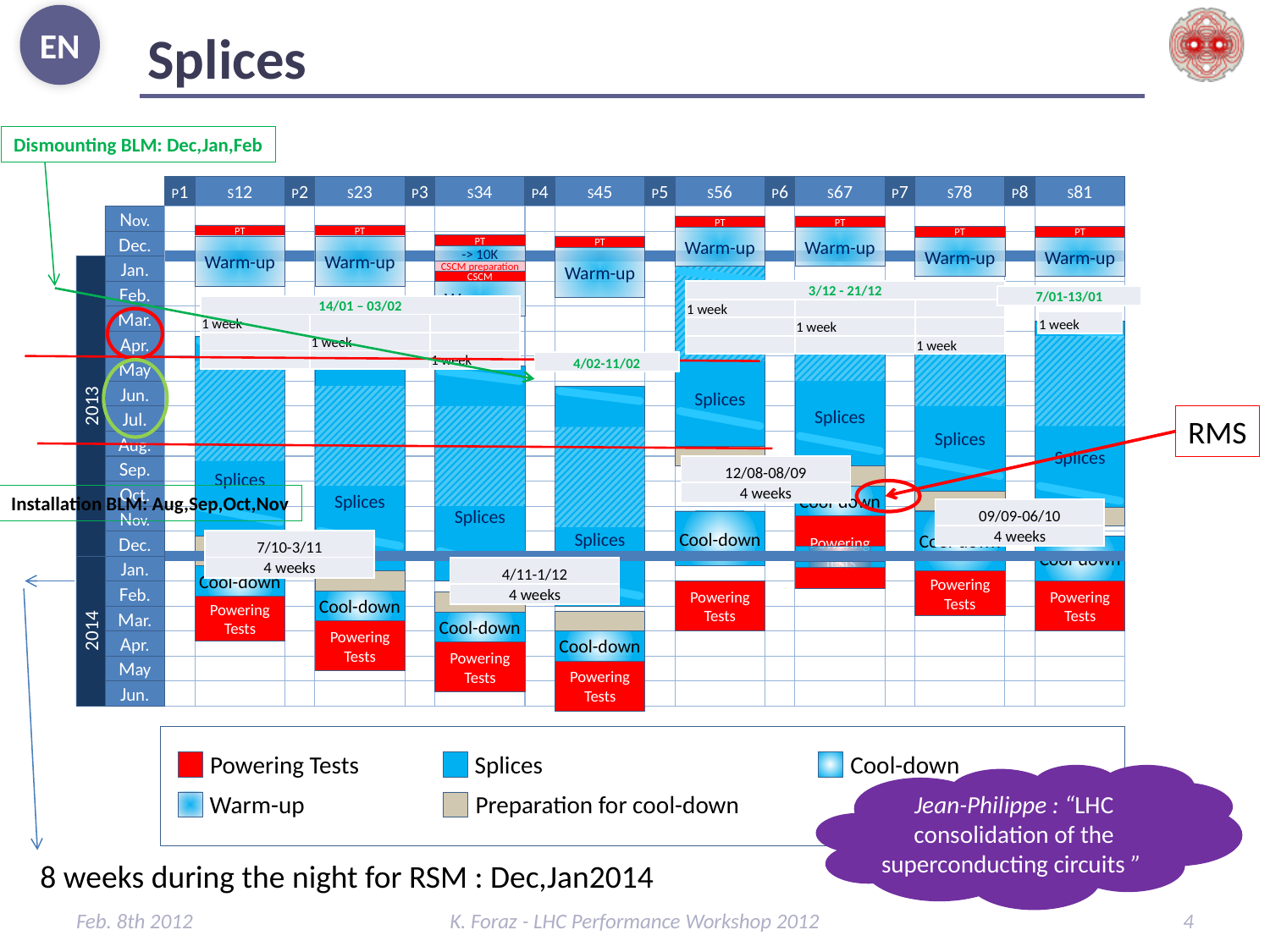

# Splices
Dismounting BLM: Dec,Jan,Feb
PT
PT
PT
PT
PT
PT
PT
PT
Warm-up
Warm-up
Warm-up
Warm-up
Warm-up
Warm-up
Warm-up
Warm-up
-> 10K
CSCM preparation
CSCM
Splices

Splices

Splices

Splices

Splices

Splices

Splices

Splices

| 3/12 - 21/12 |  |  |
| --- | --- | --- |
| 1 week |  |  |
|  | 1 week |  |
|  |  | 1 week |
| 7/01-13/01 |
| --- |
| 14/01 – 03/02 |  |  |
| --- | --- | --- |
| 1 week |  |  |
|  | 1 week |  |
|  |  | 1 week |

| 1 week |
| --- |
| 4/02-11/02 |
| --- |

RMS

| 12/08-08/09 |
| --- |
| 4 weeks |

Installation BLM: Aug,Sep,Oct,Nov
Cool-down
Cool-down
Cool-down
Cool-down
Cool-down
Cool-down
Cool-down
Cool-down

| 09/09-06/10 |
| --- |
| 4 weeks |
Powering Tests
Powering Tests
Powering Tests
Powering Tests
Powering Tests
Powering Tests
Powering Tests
Powering Tests
| 7/10-3/11 |
| --- |
| 4 weeks |
| 4/11-1/12 |
| --- |
| 4 weeks |

Powering Tests

Splices

Cool-down

Jean-Philippe : “LHC consolidation of the superconducting circuits ”
Warm-up

Preparation for cool-down

8 weeks during the night for RSM : Dec,Jan2014
Feb. 8th 2012
K. Foraz - LHC Performance Workshop 2012
4